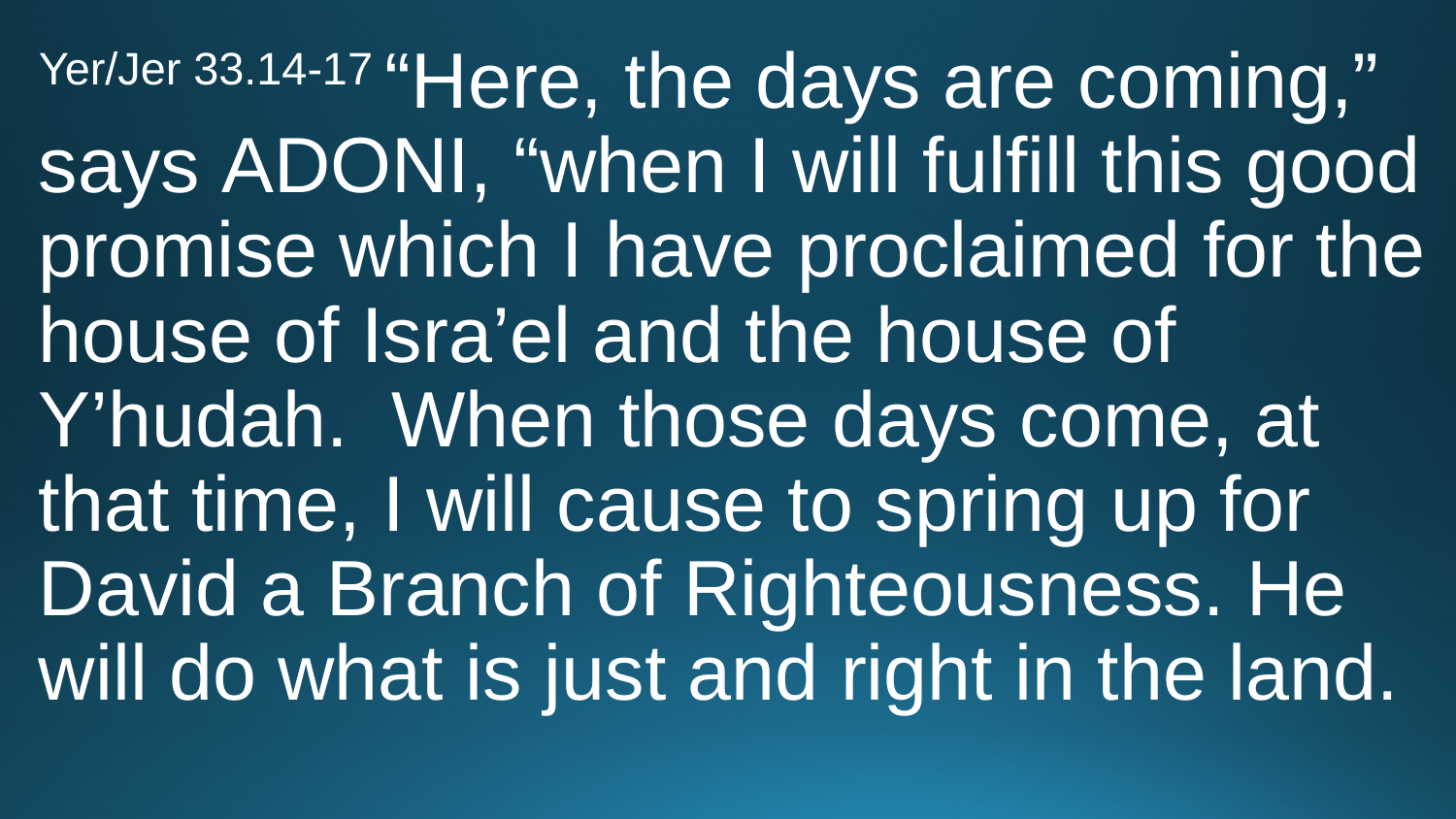

Yer/Jer 33.14-17 “Here, the days are coming,” says Adoni, “when I will fulfill this good promise which I have proclaimed for the house of Isra’el and the house of Y’hudah.  When those days come, at that time, I will cause to spring up for David a Branch of Righteousness. He will do what is just and right in the land.